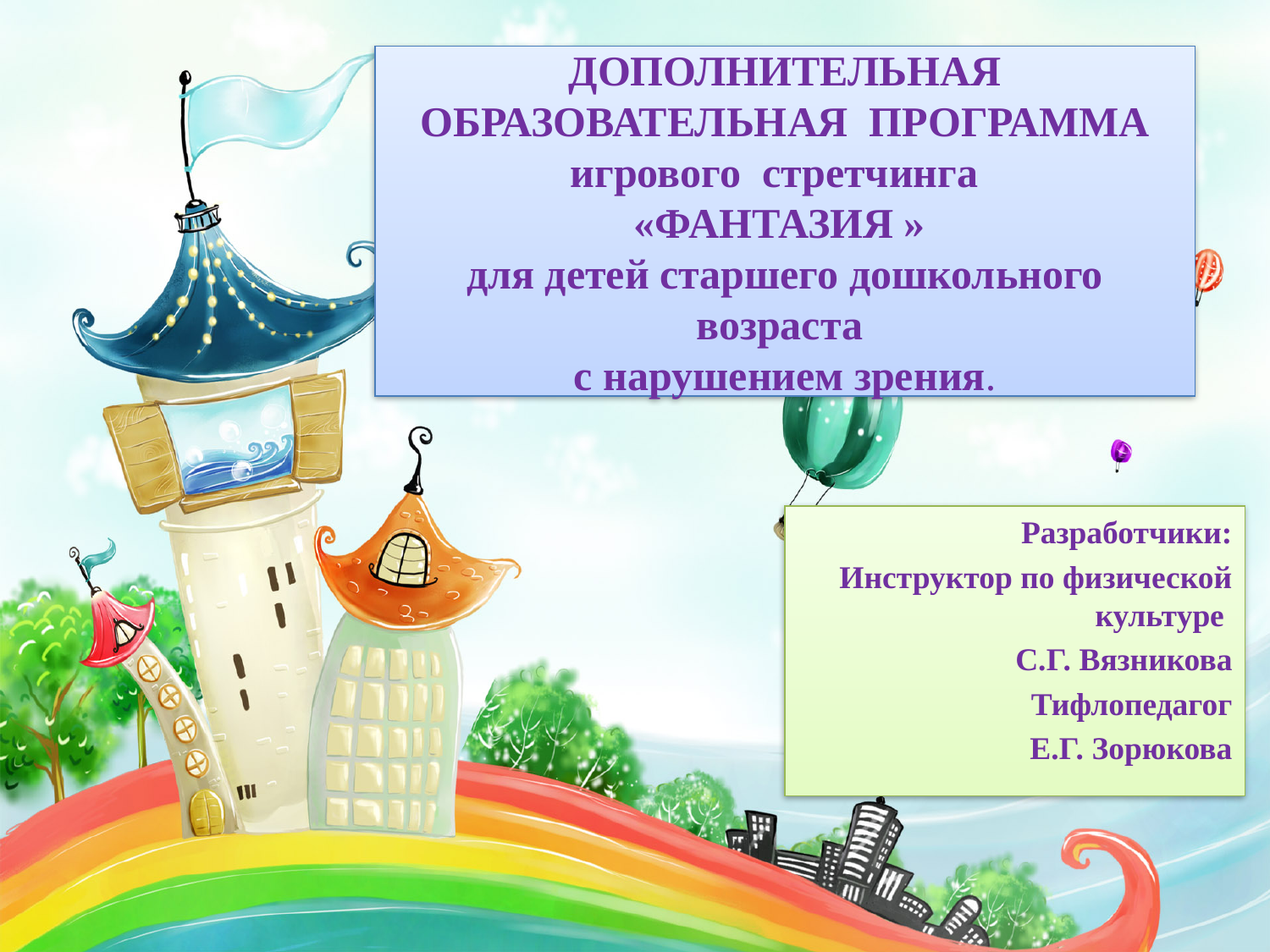

# ДОПОЛНИТЕЛЬНАЯ ОБРАЗОВАТЕЛЬНАЯ  ПРОГРАММА игрового  стретчинга «ФАНТАЗИЯ » для детей старшего дошкольного возраста с нарушением зрения.
Разработчики:
Инструктор по физической культуре
С.Г. Вязникова
Тифлопедагог
Е.Г. Зорюкова